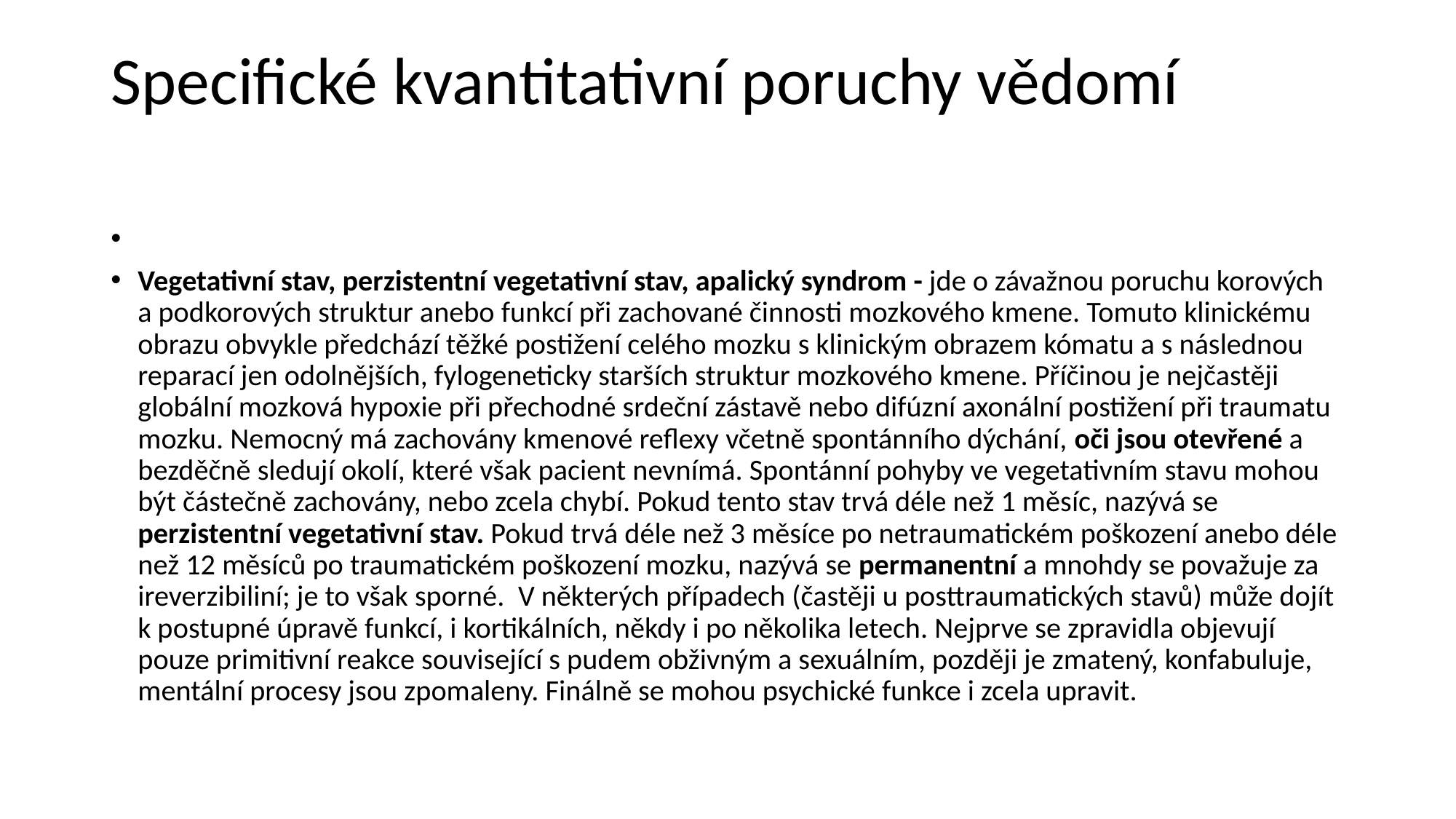

# Specifické kvantitativní poruchy vědomí

Vegetativní stav, perzistentní vegetativní stav, apalický syndrom - jde o závažnou poruchu korových a podkorových struktur anebo funkcí při zachované činnosti mozkového kmene. Tomuto klinickému obrazu obvykle předchází těžké postižení celého mozku s klinickým obrazem kómatu a s následnou reparací jen odolnějších, fylogeneticky starších struktur mozkového kmene. Příčinou je nejčastěji globální mozková hypoxie při přechodné srdeční zástavě nebo difúzní axonální postižení při traumatu mozku. Nemocný má zachovány kmenové reflexy včetně spontánního dýchání, oči jsou otevřené a bezděčně sledují okolí, které však pacient nevnímá. Spontánní pohyby ve vegetativním stavu mohou být částečně zachovány, nebo zcela chybí. Pokud tento stav trvá déle než 1 měsíc, nazývá se perzistentní vegetativní stav. Pokud trvá déle než 3 měsíce po netraumatickém poškození anebo déle než 12 měsíců po traumatickém poškození mozku, nazývá se permanentní a mnohdy se považuje za ireverzibiliní; je to však sporné.  V některých případech (častěji u posttraumatických stavů) může dojít k postupné úpravě funkcí, i kortikálních, někdy i po několika letech. Nejprve se zpravidla objevují pouze primitivní reakce související s pudem obživným a sexuálním, později je zmatený, konfabuluje, mentální procesy jsou zpomaleny. Finálně se mohou psychické funkce i zcela upravit.